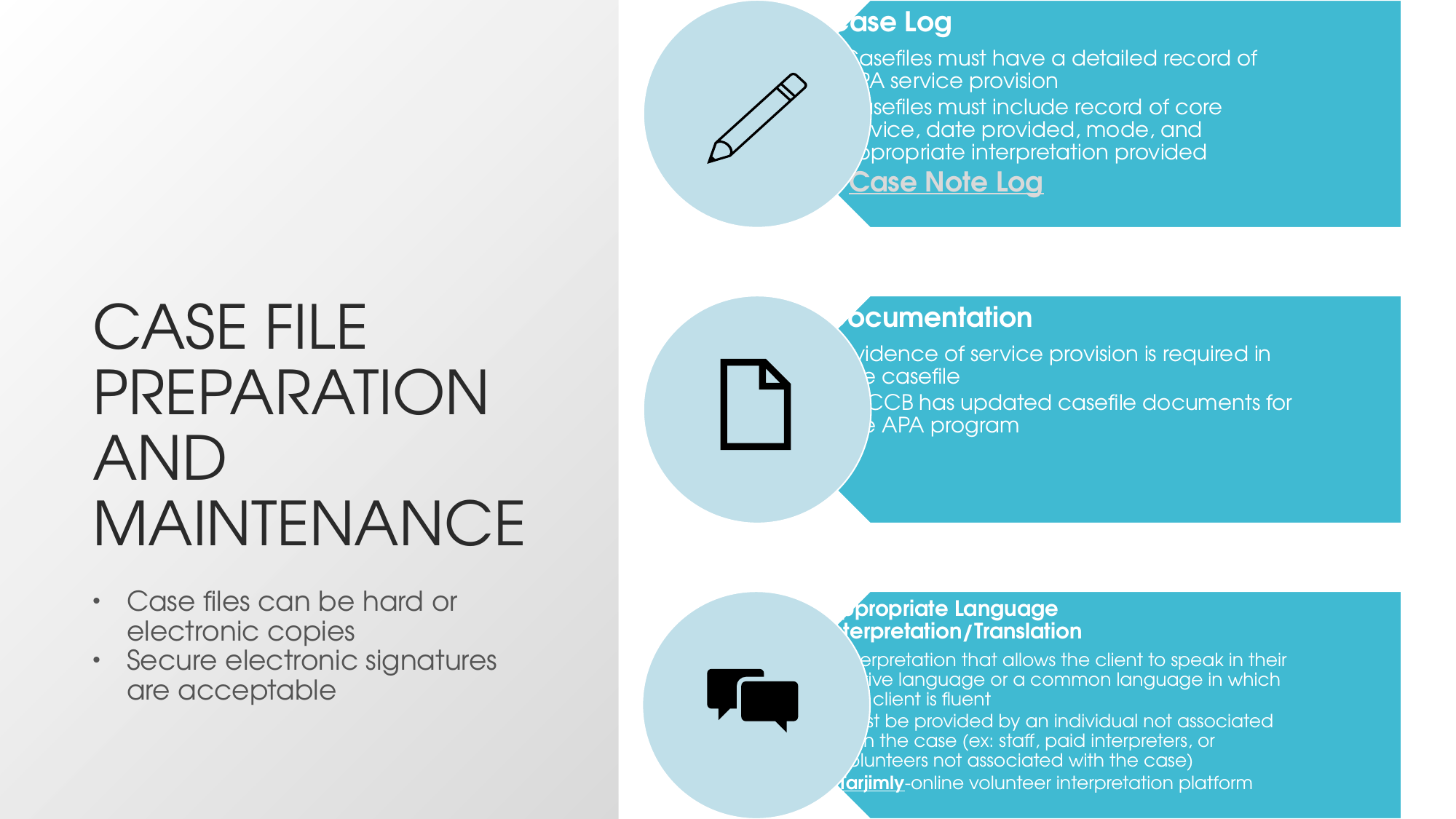

Case Log
Casefiles must have a detailed record of APA service provision
Casefiles must include record of core service, date provided, mode, and appropriate interpretation provided
Case Note Log
Documentation
Evidence of service provision is required in the casefile
USCCB has updated casefile documents for the APA program
Appropriate Language Interpretation/Translation
Interpretation that allows the client to speak in their native language or a common language in which the client is fluent
Must be provided by an individual not associated with the case (ex: staff, paid interpreters, or volunteers not associated with the case)
Tarjimly-online volunteer interpretation platform

# Case File Preparation and Maintenance

Case files can be hard or electronic copies
Secure electronic signatures are acceptable